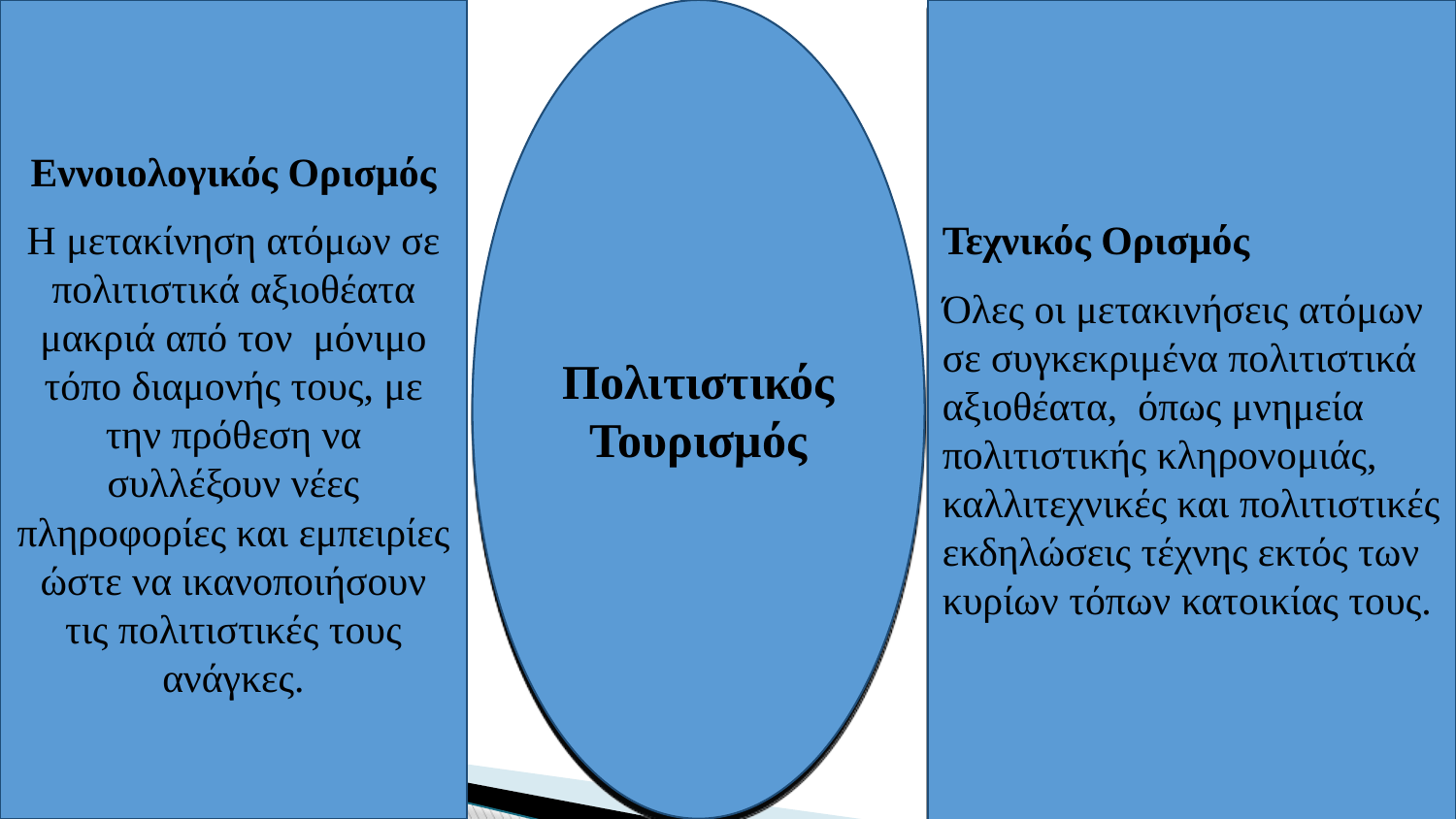

Εννοιολογικός Ορισμός
Η μετακίνηση ατόμων σε πολιτιστικά αξιοθέατα μακριά από τον  μόνιμο τόπο διαμονής τους, με την πρόθεση να συλλέξουν νέες πληροφορίες και εμπειρίες ώστε να ικανοποιήσουν τις πολιτιστικές τους ανάγκες.

Πολιτιστικός Τουρισμός
Τεχνικός Ορισμός
Όλες οι μετακινήσεις ατόμων σε συγκεκριμένα πολιτιστικά αξιοθέατα,  όπως μνημεία πολιτιστικής κληρονομιάς, καλλιτεχνικές και πολιτιστικές εκδηλώσεις τέχνης εκτός των κυρίων τόπων κατοικίας τους.
20